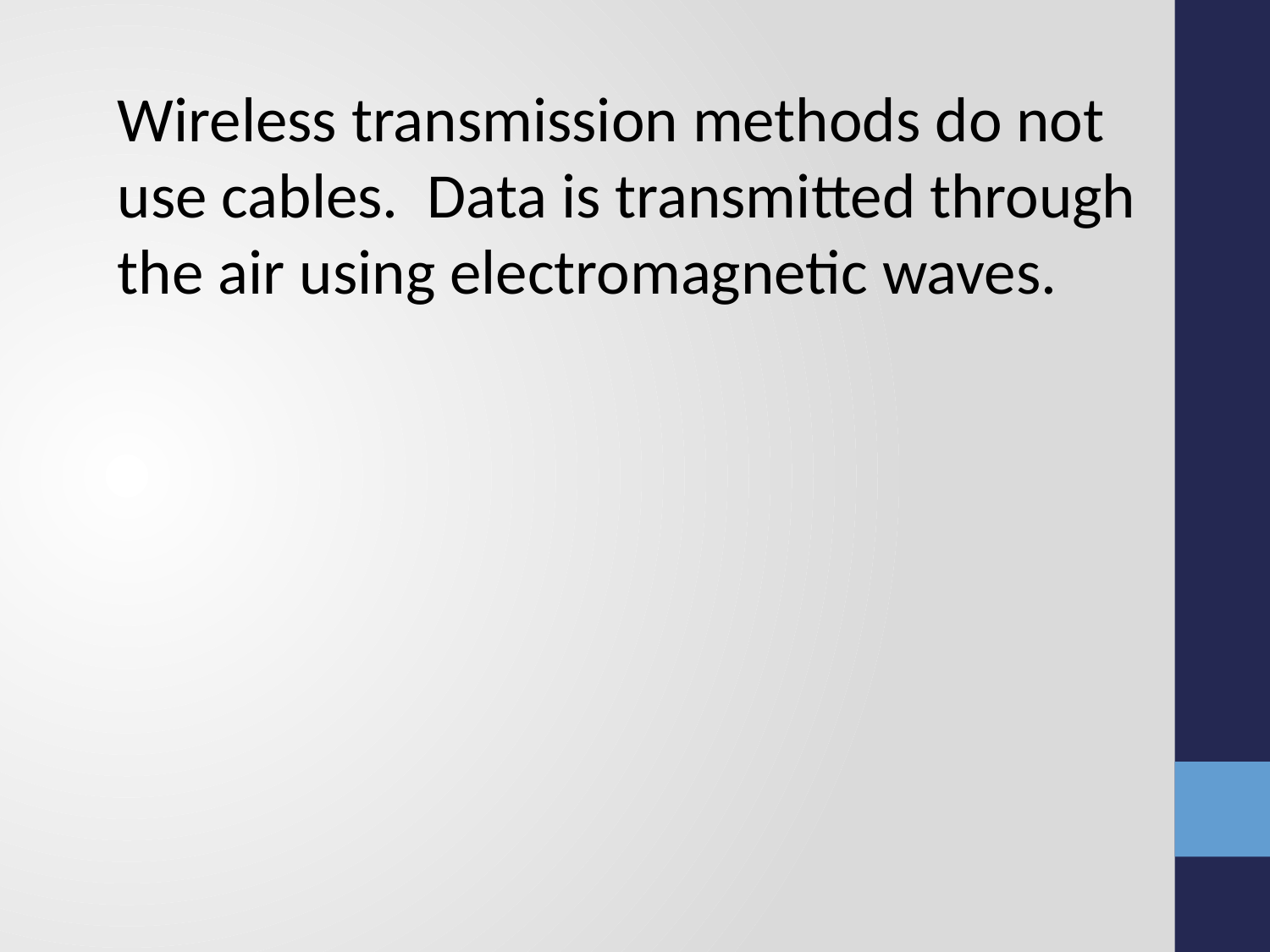

Wireless transmission methods do not use cables.  Data is transmitted through the air using electromagnetic waves.